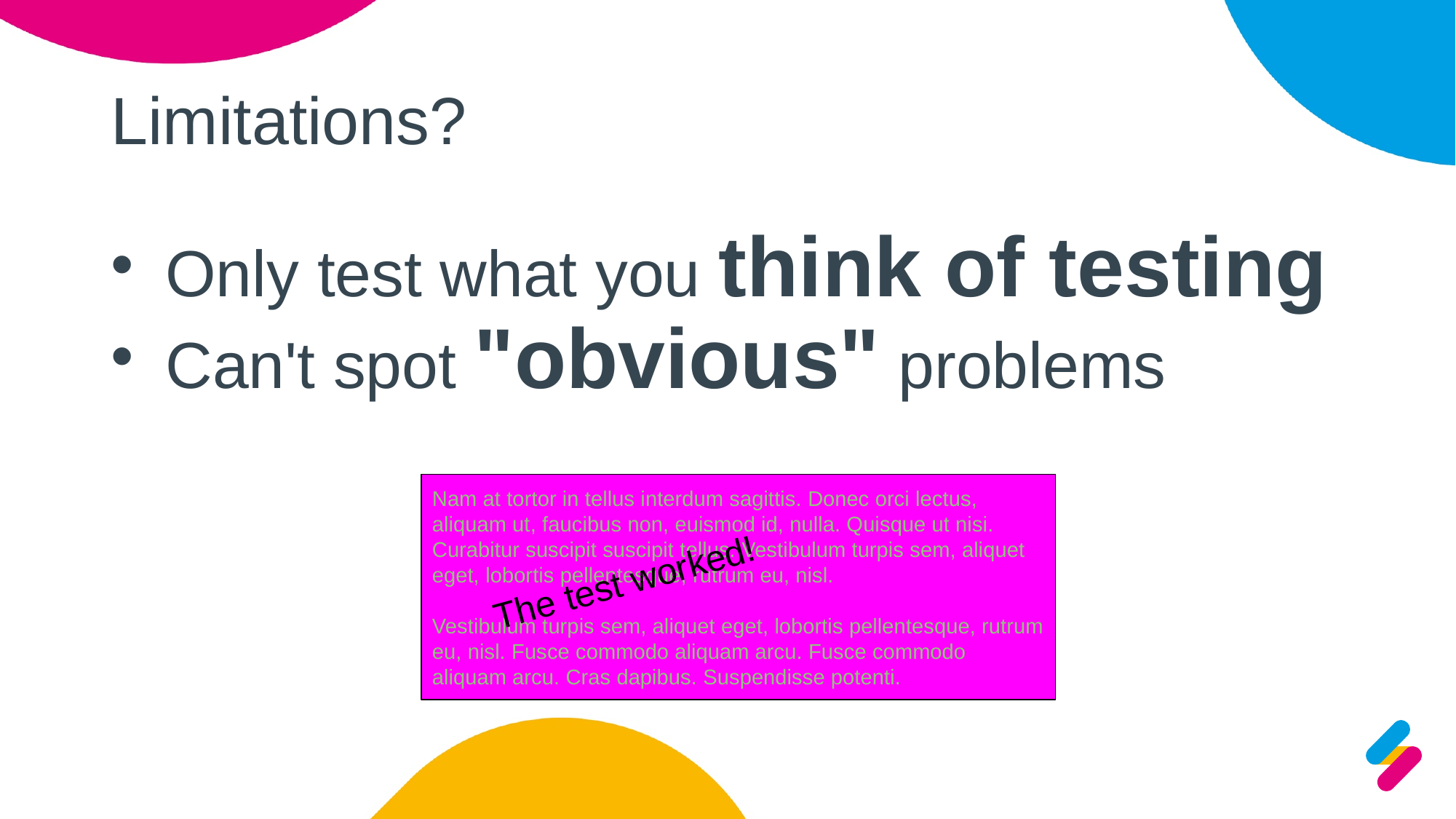

# Limitations?
Only test what you think of testing
Can't spot "obvious" problems
Nam at tortor in tellus interdum sagittis. Donec orci lectus, aliquam ut, faucibus non, euismod id, nulla. Quisque ut nisi. Curabitur suscipit suscipit tellus. Vestibulum turpis sem, aliquet eget, lobortis pellentesque, rutrum eu, nisl.

Vestibulum turpis sem, aliquet eget, lobortis pellentesque, rutrum eu, nisl. Fusce commodo aliquam arcu. Fusce commodo aliquam arcu. Cras dapibus. Suspendisse potenti.
The test worked!